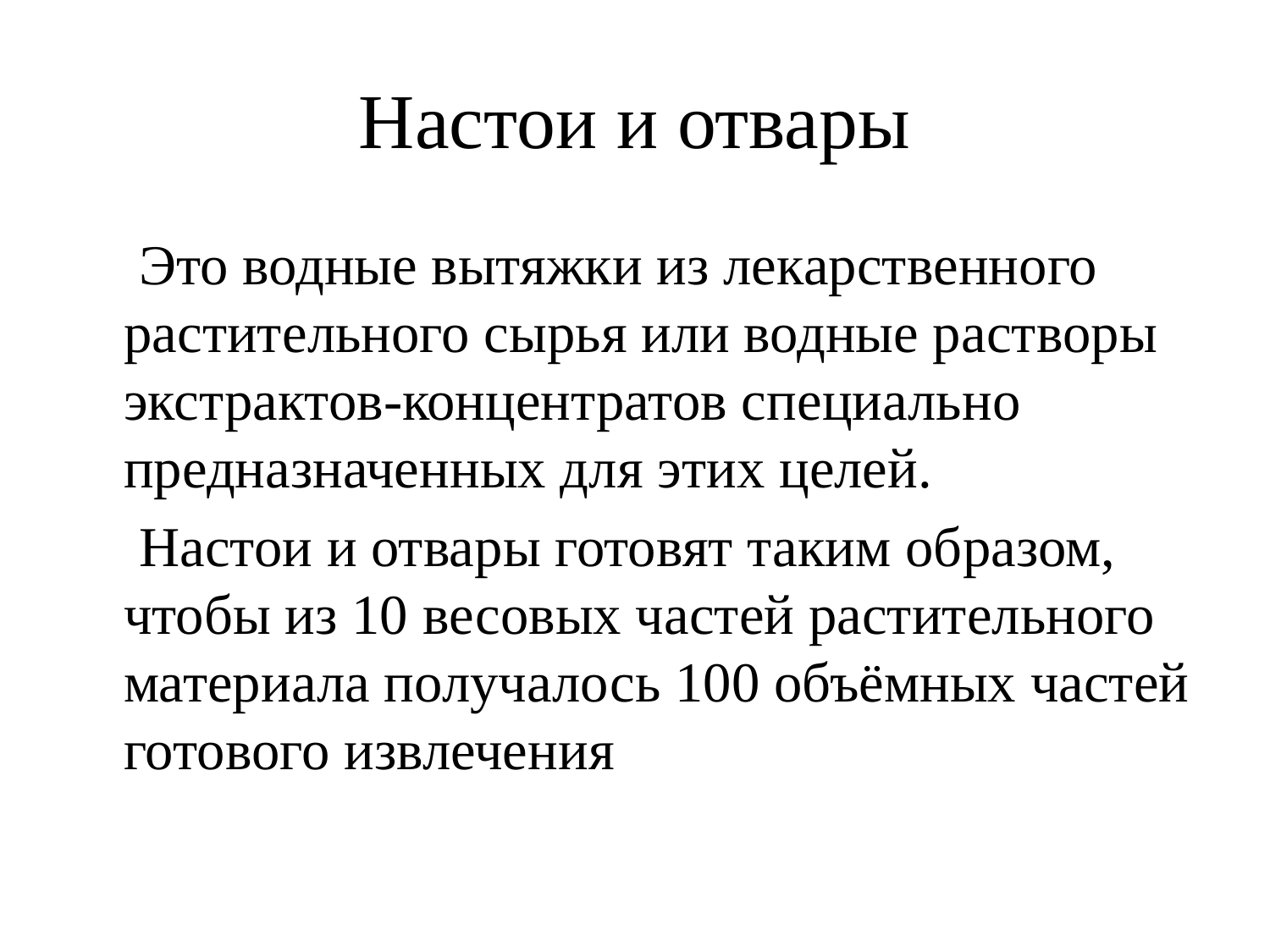

# Настои и отвары
    Это водные вытяжки из лекарственного растительного сырья или водные растворы экстрактов-концентратов специально предназначенных для этих целей.
    Настои и отвары готовят таким образом, чтобы из 10 весовых частей растительного материала получалось 100 объёмных частей готового извлечения